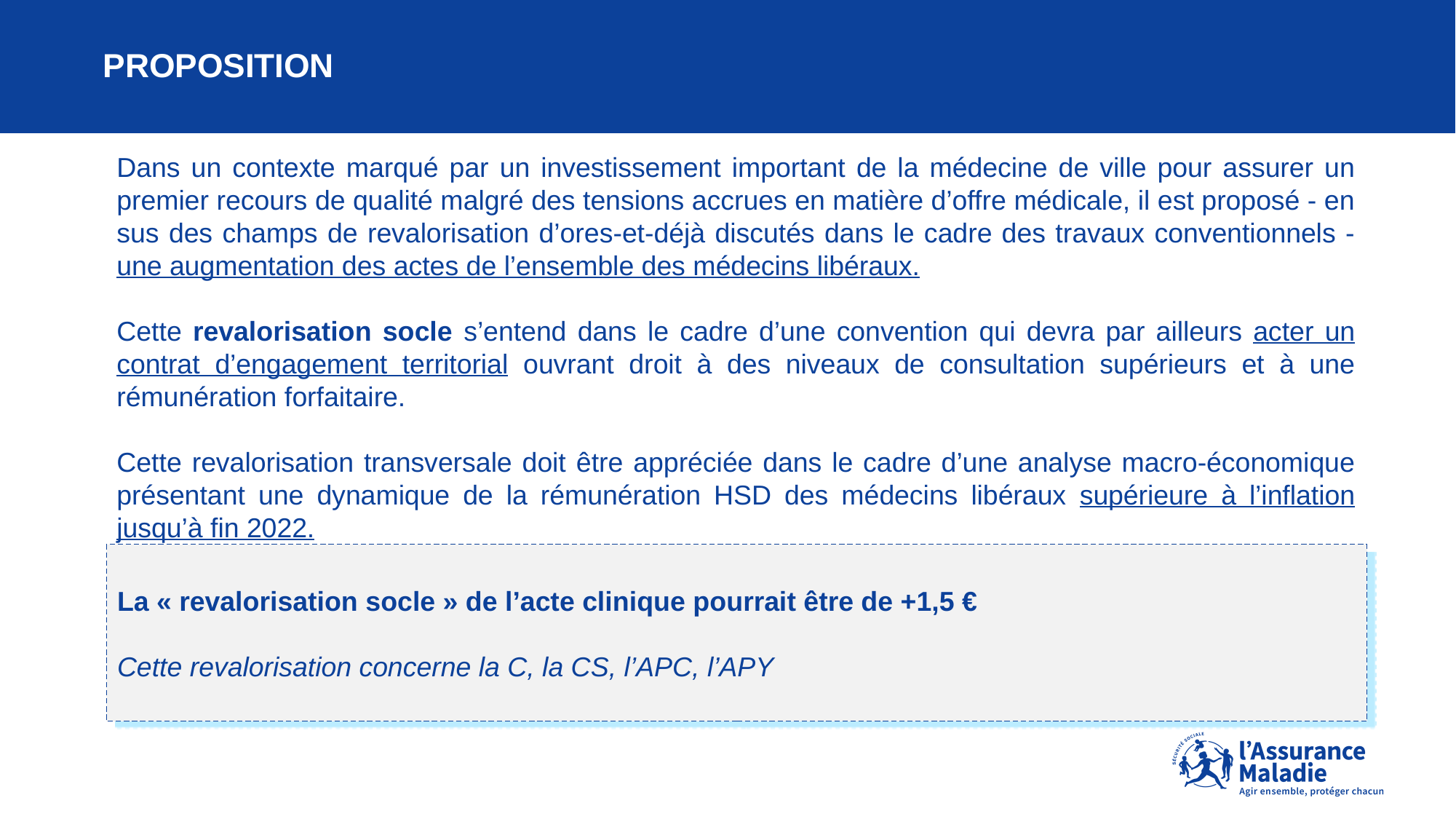

# proposition
Dans un contexte marqué par un investissement important de la médecine de ville pour assurer un premier recours de qualité malgré des tensions accrues en matière d’offre médicale, il est proposé - en sus des champs de revalorisation d’ores-et-déjà discutés dans le cadre des travaux conventionnels - une augmentation des actes de l’ensemble des médecins libéraux.

Cette revalorisation socle s’entend dans le cadre d’une convention qui devra par ailleurs acter un contrat d’engagement territorial ouvrant droit à des niveaux de consultation supérieurs et à une rémunération forfaitaire.

Cette revalorisation transversale doit être appréciée dans le cadre d’une analyse macro-économique présentant une dynamique de la rémunération HSD des médecins libéraux supérieure à l’inflation jusqu’à fin 2022.

La « revalorisation socle » de l’acte clinique pourrait être de +1,5 €

Cette revalorisation concerne la C, la CS, l’APC, l’APY